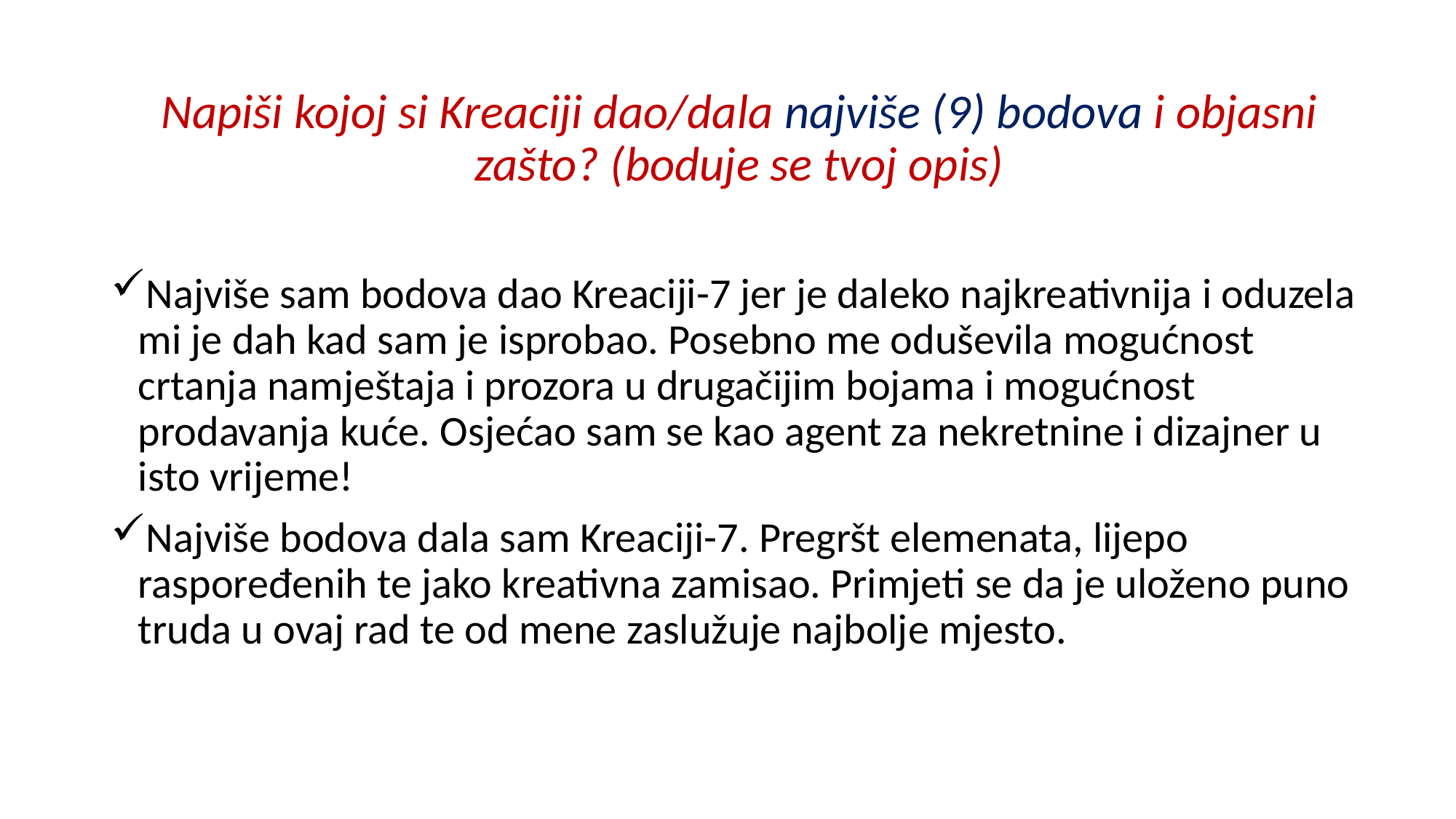

# Napiši kojoj si Kreaciji dao/dala najviše (9) bodova i objasni zašto? (boduje se tvoj opis)
Najviše sam bodova dao Kreaciji-7 jer je daleko najkreativnija i oduzela mi je dah kad sam je isprobao. Posebno me oduševila mogućnost crtanja namještaja i prozora u drugačijim bojama i mogućnost prodavanja kuće. Osjećao sam se kao agent za nekretnine i dizajner u isto vrijeme!
Najviše bodova dala sam Kreaciji-7. Pregršt elemenata, lijepo raspoređenih te jako kreativna zamisao. Primjeti se da je uloženo puno truda u ovaj rad te od mene zaslužuje najbolje mjesto.